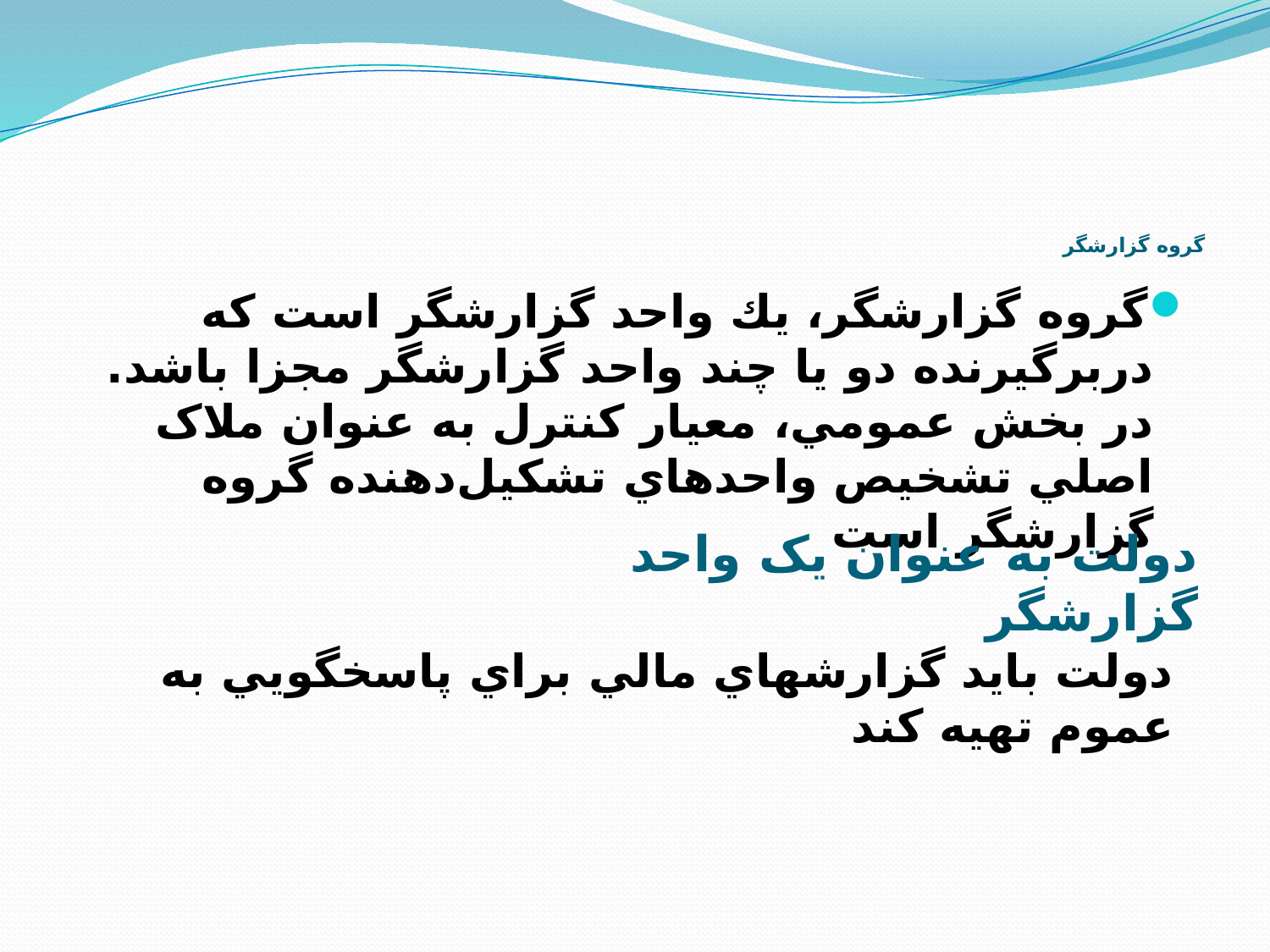

# گروه گزارشگر
گروه گزارشگر، يك واحد گزارشگر است كه دربرگيرنده دو يا چند واحد گزارشگر مجزا باشد. در بخش عمومي، معيار کنترل به عنوان ملاک اصلي تشخيص واحدهاي تشکيل‌دهنده گروه گزارشگر است
دولت به عنوان يک واحد گزارشگر
دولت بايد گزارشهاي مالي براي پاسخگويي به عموم تهيه کند